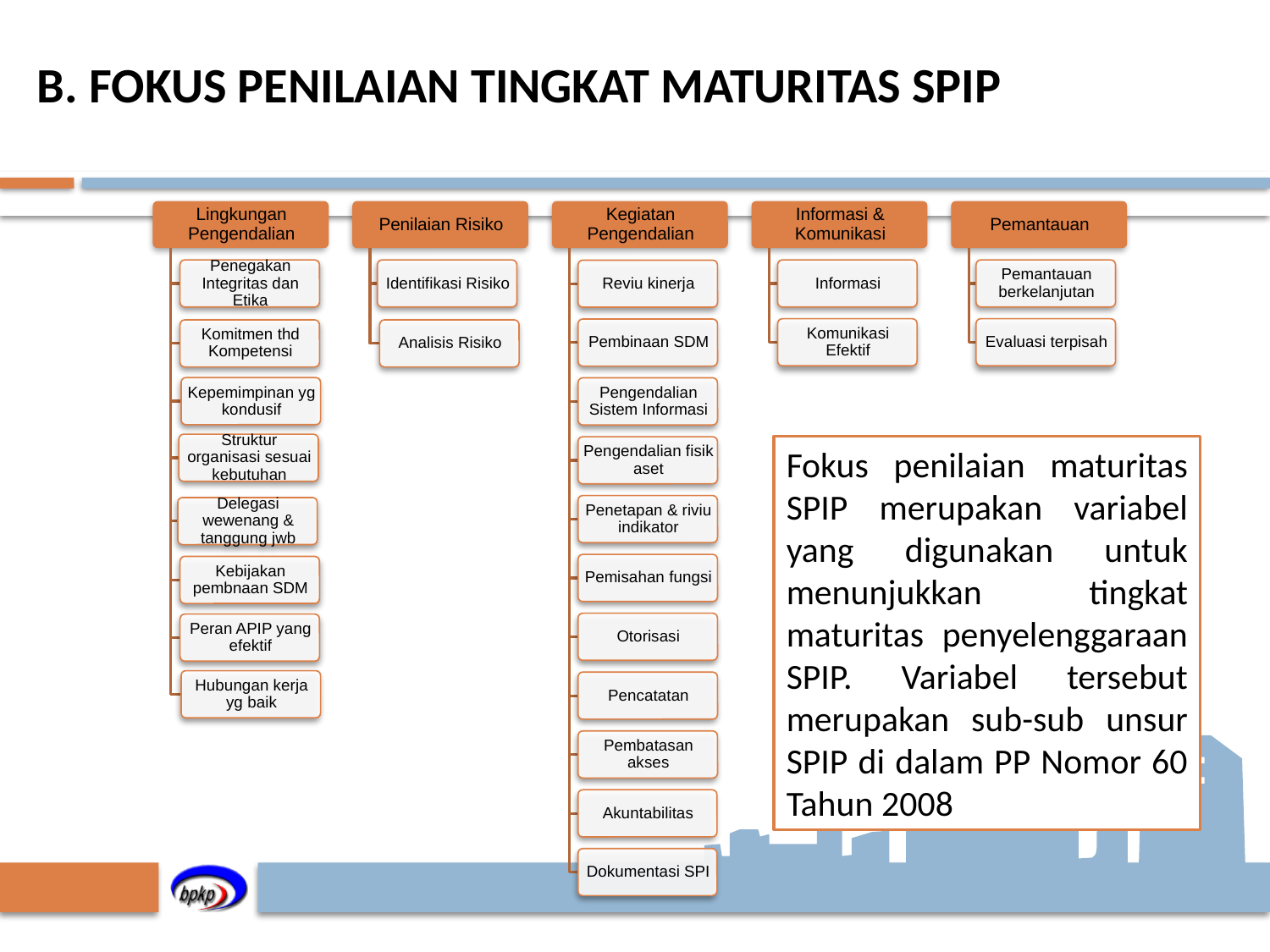

# B. FOKUS PENILAIAN TINGKAT MATURITAS SPIP
Lingkungan Pengendalian
Penegakan Integritas dan Etika
Komitmen thd Kompetensi
Kepemimpinan yg kondusif
Struktur organisasi sesuai kebutuhan
Delegasi wewenang & tanggung jwb
Kebijakan pembnaan SDM
Peran APIP yang efektif
Hubungan kerja yg baik
Penilaian Risiko
Identifikasi Risiko
Analisis Risiko
Kegiatan Pengendalian
Reviu kinerja
Pembinaan SDM
Pengendalian Sistem Informasi
Pengendalian fisik aset
Penetapan & riviu indikator
Pemisahan fungsi
Otorisasi
Pencatatan
Pembatasan akses
Akuntabilitas
Dokumentasi SPI
Informasi & Komunikasi
Informasi
Komunikasi Efektif
Pemantauan
Pemantauan berkelanjutan
Evaluasi terpisah
Fokus penilaian maturitas SPIP merupakan variabel yang digunakan untuk menunjukkan tingkat maturitas penyelenggaraan SPIP. Variabel tersebut merupakan sub-sub unsur SPIP di dalam PP Nomor 60 Tahun 2008